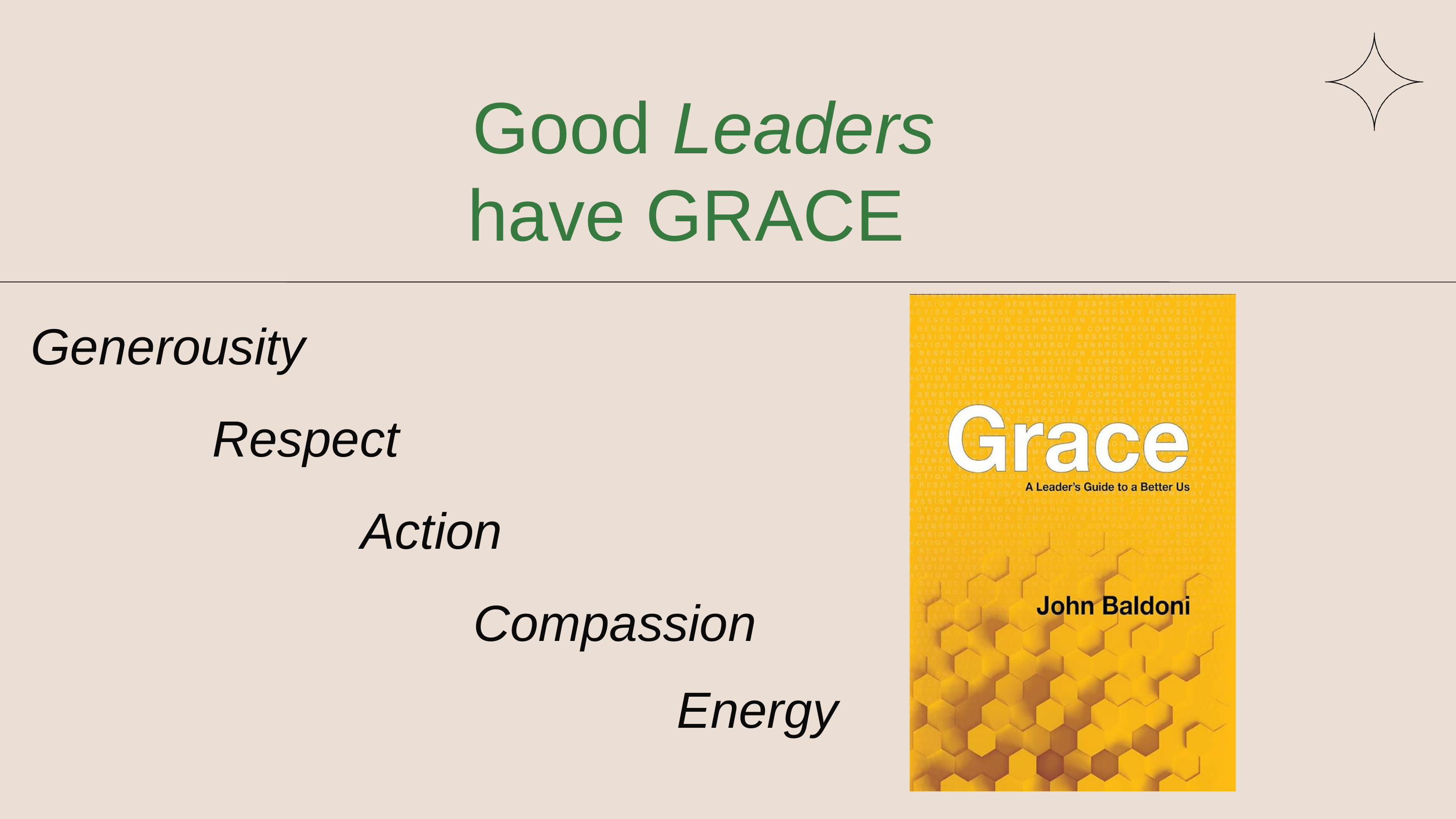

Good
Leaders
have GRACE

Generousity
Respect
Action
Compassion
Energy